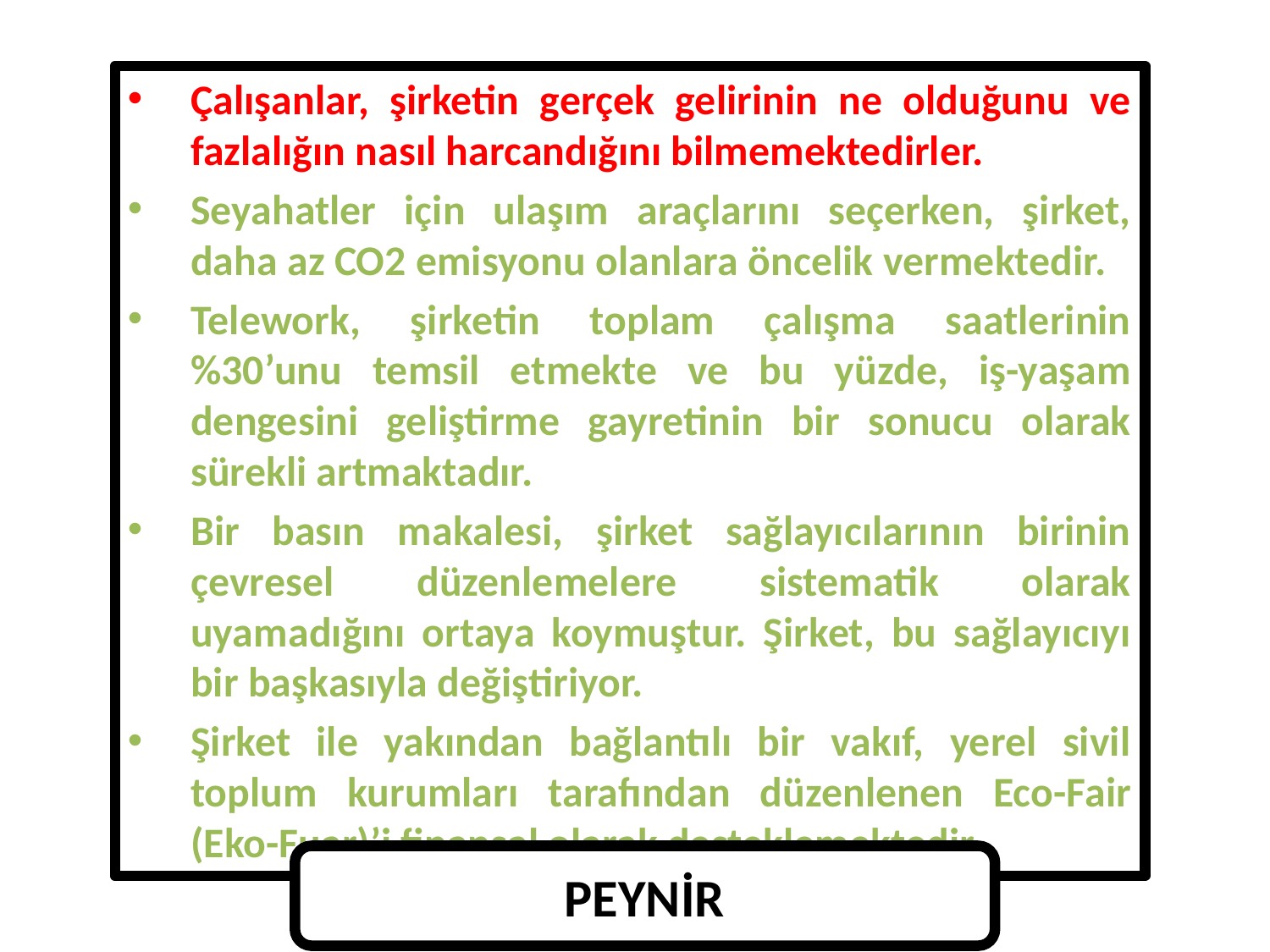

2
Çalışanlar, şirketin gerçek gelirinin ne olduğunu ve fazlalığın nasıl harcandığını bilmemektedirler.
Seyahatler için ulaşım araçlarını seçerken, şirket, daha az CO2 emisyonu olanlara öncelik vermektedir.
Telework, şirketin toplam çalışma saatlerinin %30’unu temsil etmekte ve bu yüzde, iş-yaşam dengesini geliştirme gayretinin bir sonucu olarak sürekli artmaktadır.
Bir basın makalesi, şirket sağlayıcılarının birinin çevresel düzenlemelere sistematik olarak uyamadığını ortaya koymuştur. Şirket, bu sağlayıcıyı bir başkasıyla değiştiriyor.
Şirket ile yakından bağlantılı bir vakıf, yerel sivil toplum kurumları tarafından düzenlenen Eco-Fair (Eko-Fuar)’i finansal olarak desteklemektedir.
PEYNİR